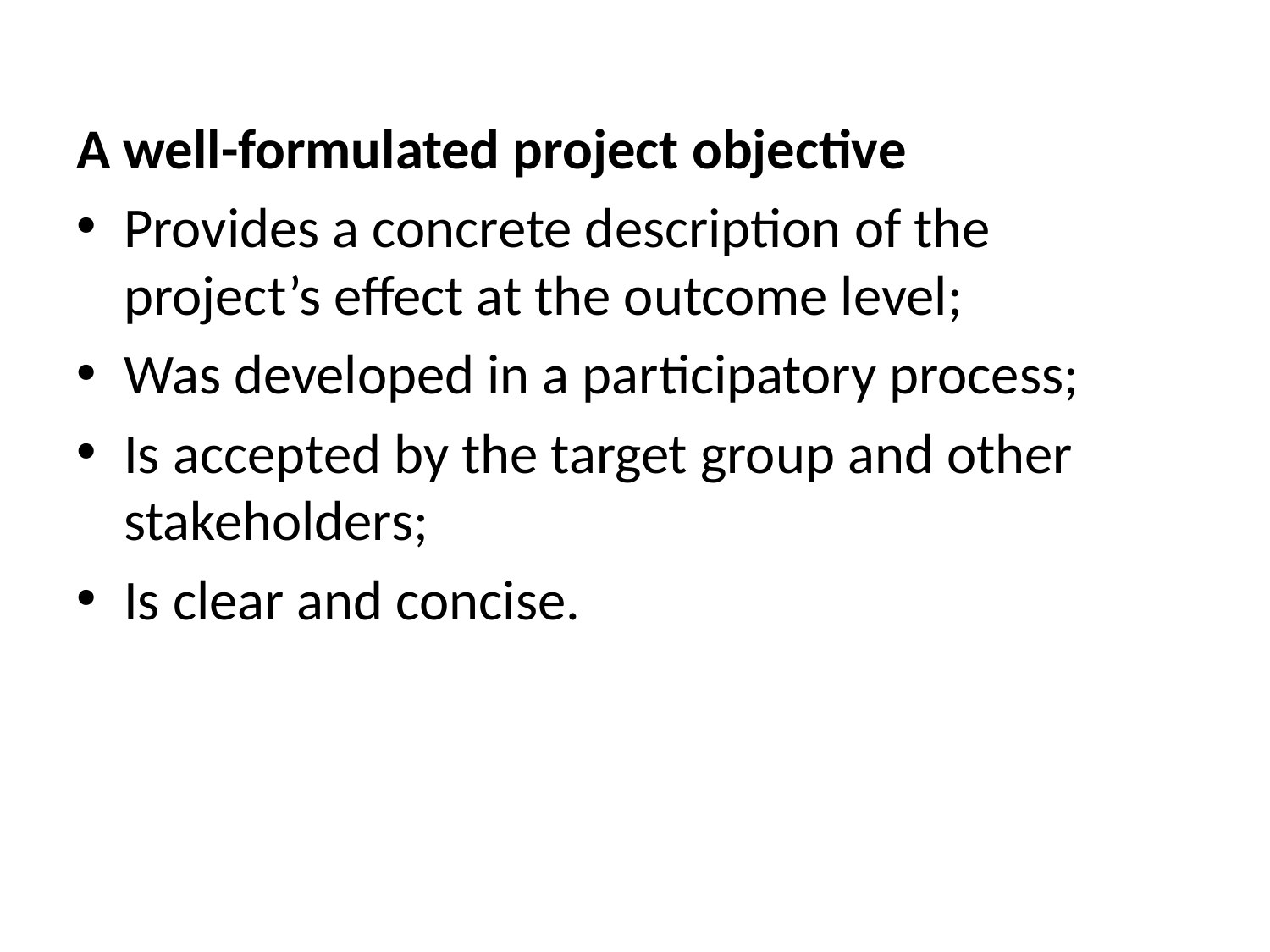

A well-formulated project objective
Provides a concrete description of the project’s effect at the outcome level;
Was developed in a participatory process;
Is accepted by the target group and other stakeholders;
Is clear and concise.